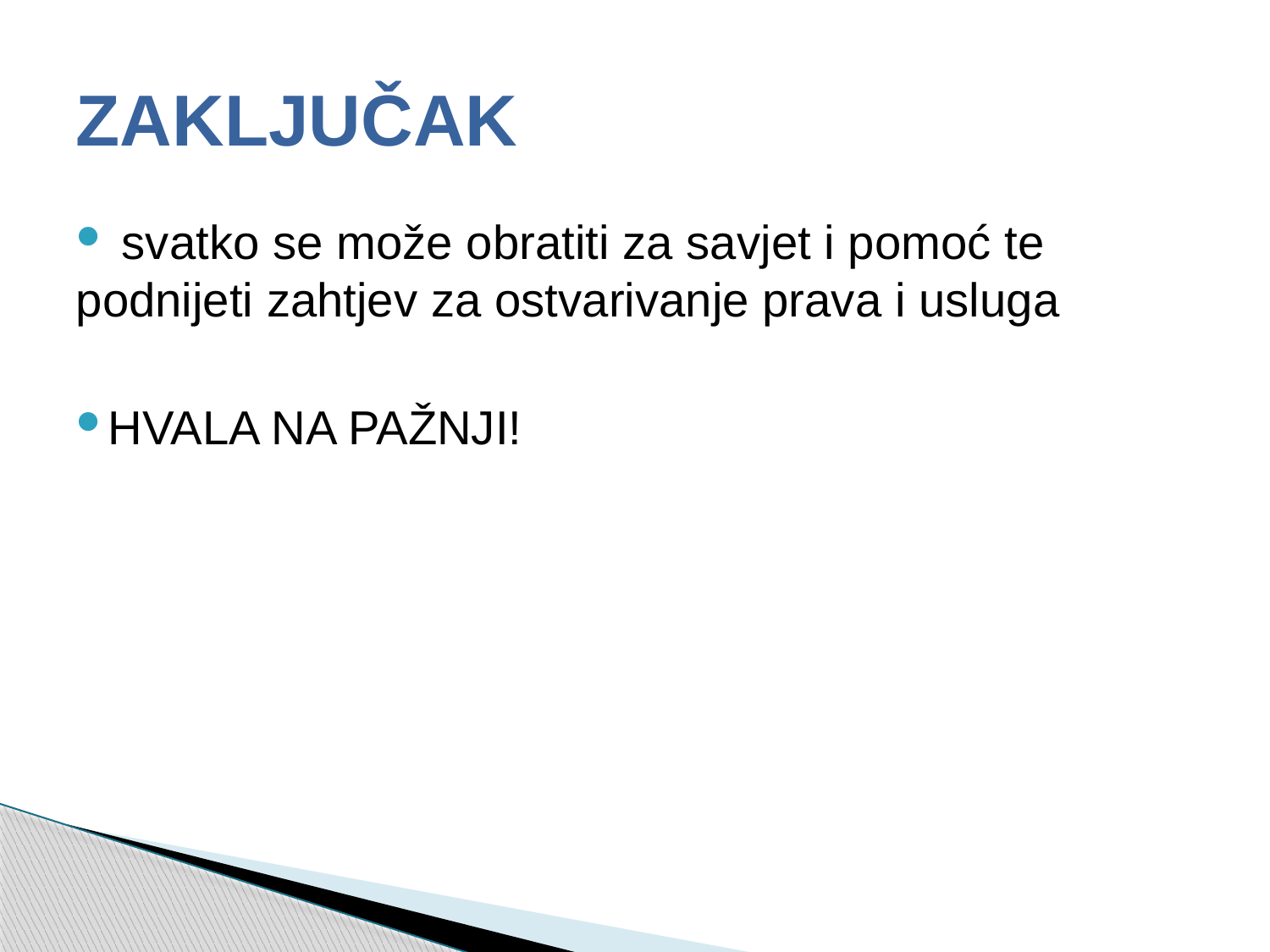

# ZAKLJUČAK
 svatko se može obratiti za savjet i pomoć te podnijeti zahtjev za ostvarivanje prava i usluga

HVALA NA PAŽNJI!